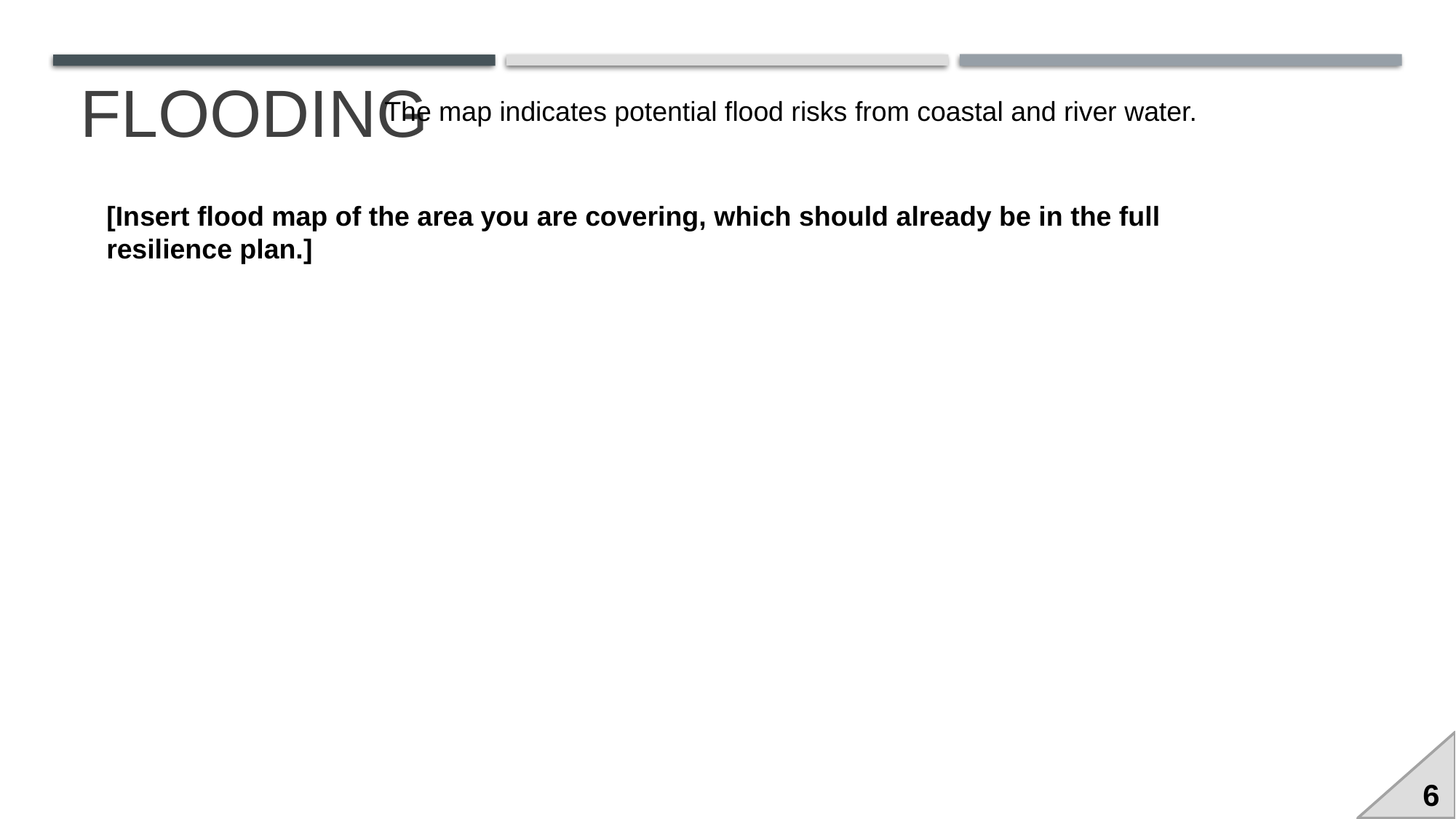

# Flooding
The map indicates potential flood risks from coastal and river water.
[Insert flood map of the area you are covering, which should already be in the full resilience plan.]

6